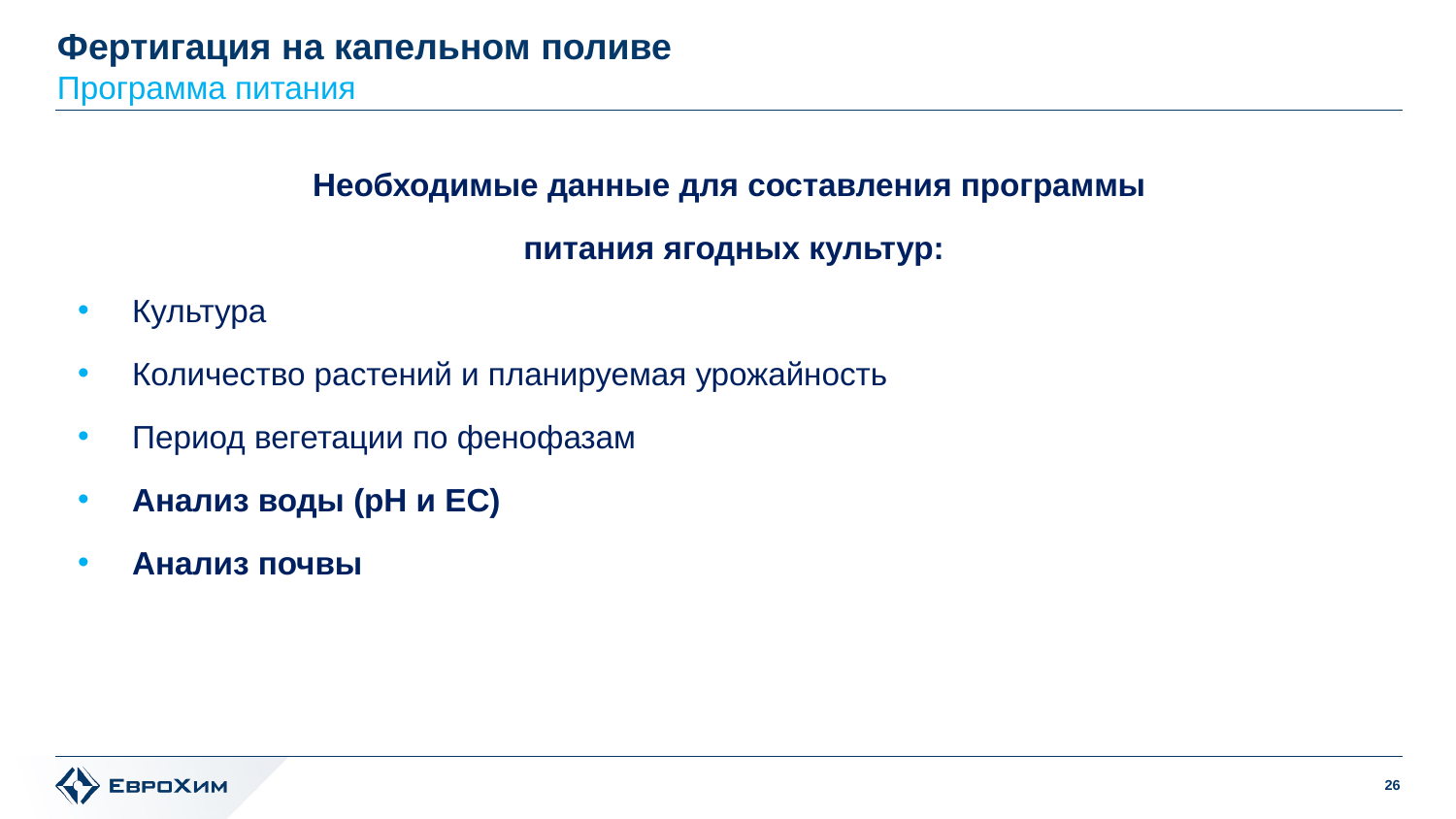

Фертигация на капельном поливе
Программа питания
Необходимые данные для составления программы
питания ягодных культур:
Культура
Количество растений и планируемая урожайность
Период вегетации по фенофазам
Анализ воды (рН и ЕС)
Анализ почвы

26